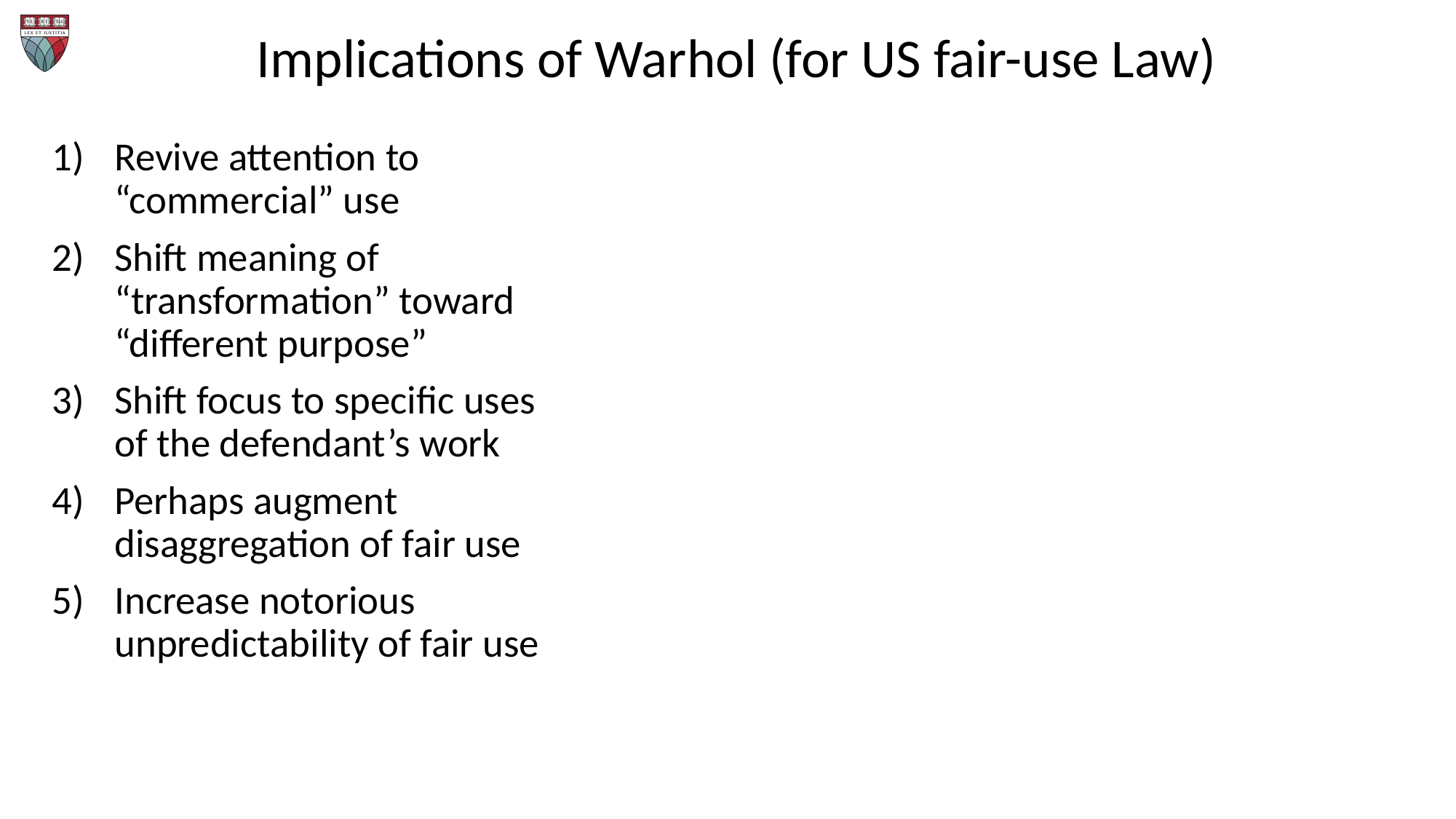

# Implications of Warhol (for US fair-use Law)
Revive attention to “commercial” use
Shift meaning of “transformation” toward “different purpose”
Shift focus to specific uses of the defendant’s work
Perhaps augment disaggregation of fair use
Increase notorious unpredictability of fair use